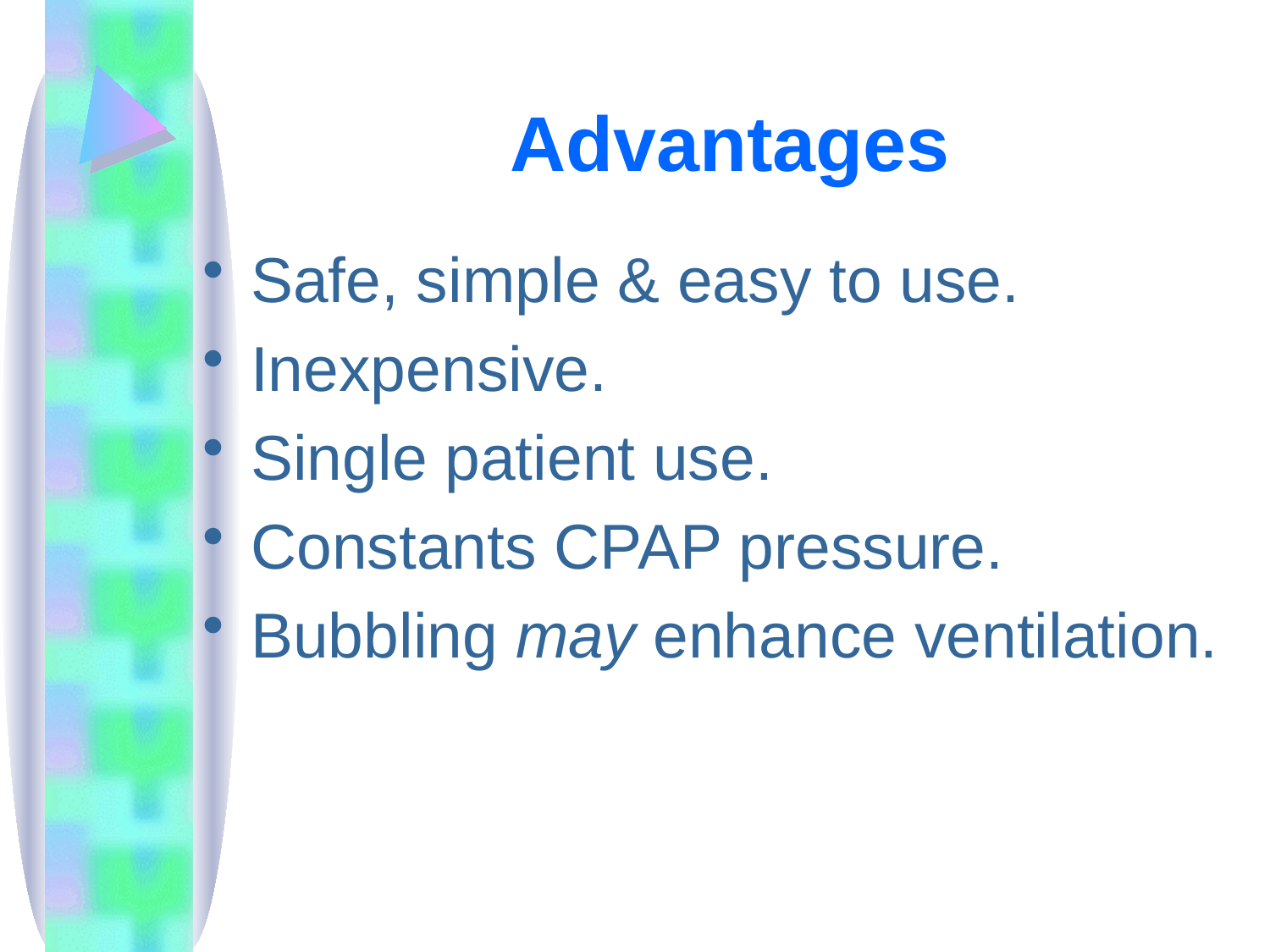

# Advantages
Safe, simple & easy to use.
Inexpensive.
Single patient use.
Constants CPAP pressure.
Bubbling may enhance ventilation.